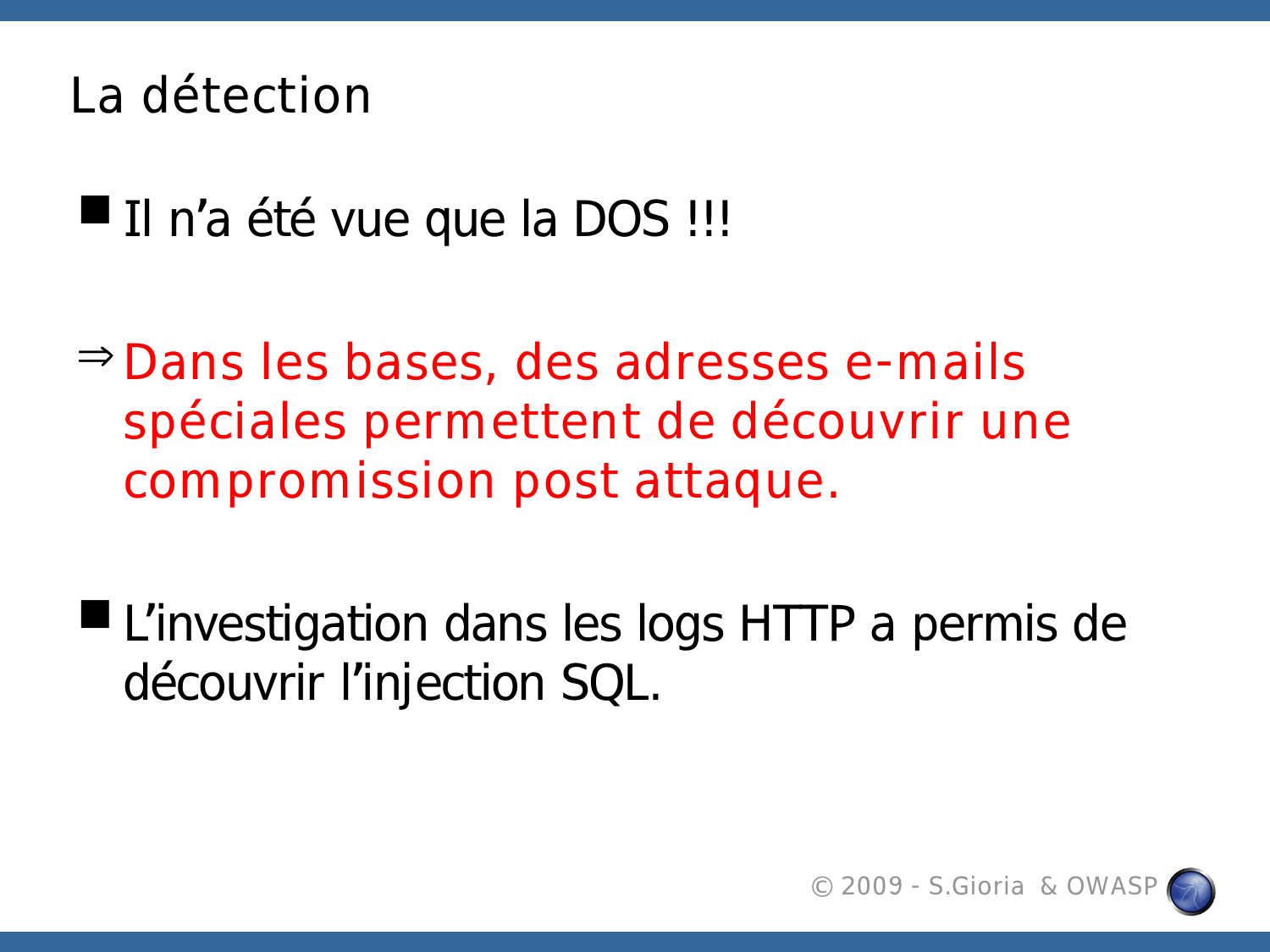

# La détection
Il n’a été vue que la DOS !!!

Dans les bases, des adresses e-mails spéciales permettent de découvrir une compromission post attaque.

L’investigation dans les logs HTTP a permis de découvrir l’injection SQL.